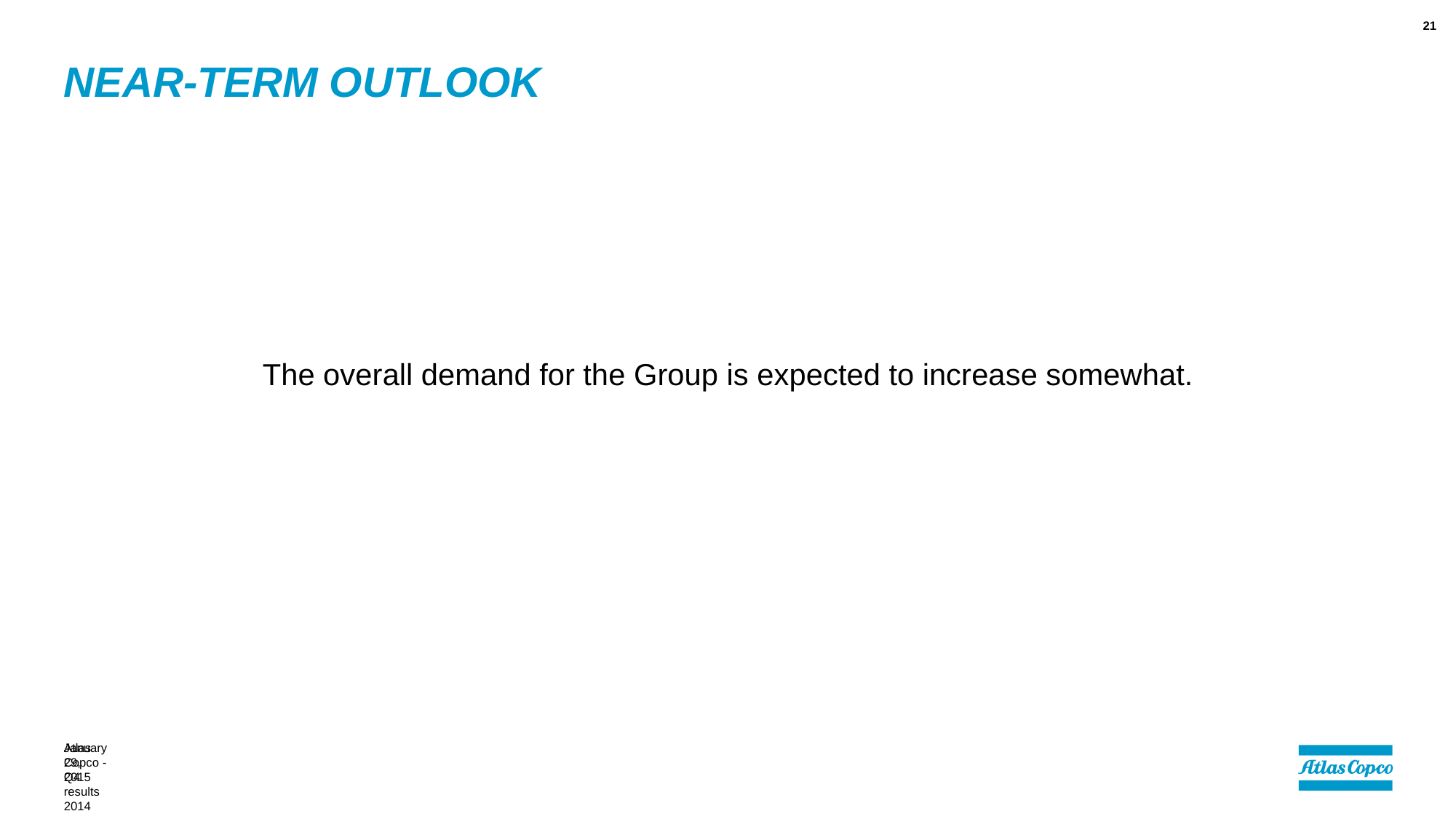

21
# Near-term outlook

The overall demand for the Group is expected to increase somewhat.
January 29, 2015
Atlas Copco - Q4 results 2014